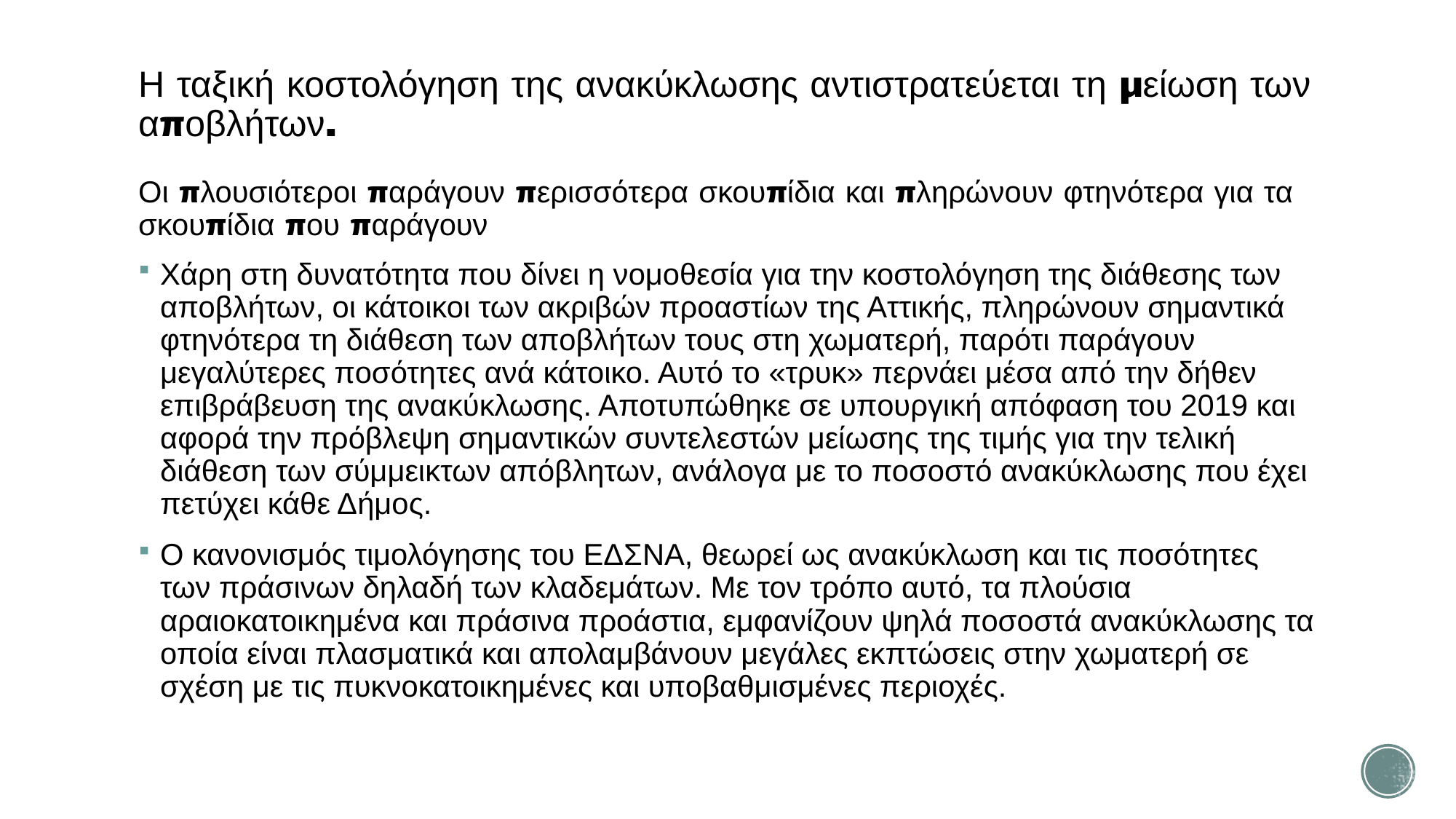

# Η ταξική κοστολόγηση της ανακύκλωσης αντιστρατεύεται τη μείωση των αποβλήτων. Οι πλουσιότεροι παράγουν περισσότερα σκουπίδια και πληρώνουν φτηνότερα για τα σκουπίδια που παράγουν
Χάρη στη δυνατότητα που δίνει η νομοθεσία για την κοστολόγηση της διάθεσης των αποβλήτων, οι κάτοικοι των ακριβών προαστίων της Αττικής, πληρώνουν σημαντικά φτηνότερα τη διάθεση των αποβλήτων τους στη χωματερή, παρότι παράγουν μεγαλύτερες ποσότητες ανά κάτοικο. Αυτό το «τρυκ» περνάει μέσα από την δήθεν επιβράβευση της ανακύκλωσης. Αποτυπώθηκε σε υπουργική απόφαση του 2019 και αφορά την πρόβλεψη σημαντικών συντελεστών μείωσης της τιμής για την τελική διάθεση των σύμμεικτων απόβλητων, ανάλογα με το ποσοστό ανακύκλωσης που έχει πετύχει κάθε Δήμος.
Ο κανονισμός τιμολόγησης του ΕΔΣΝΑ, θεωρεί ως ανακύκλωση και τις ποσότητες των πράσινων δηλαδή των κλαδεμάτων. Με τον τρόπο αυτό, τα πλούσια αραιοκατοικημένα και πράσινα προάστια, εμφανίζουν ψηλά ποσοστά ανακύκλωσης τα οποία είναι πλασματικά και απολαμβάνουν μεγάλες εκπτώσεις στην χωματερή σε σχέση με τις πυκνοκατοικημένες και υποβαθμισμένες περιοχές.